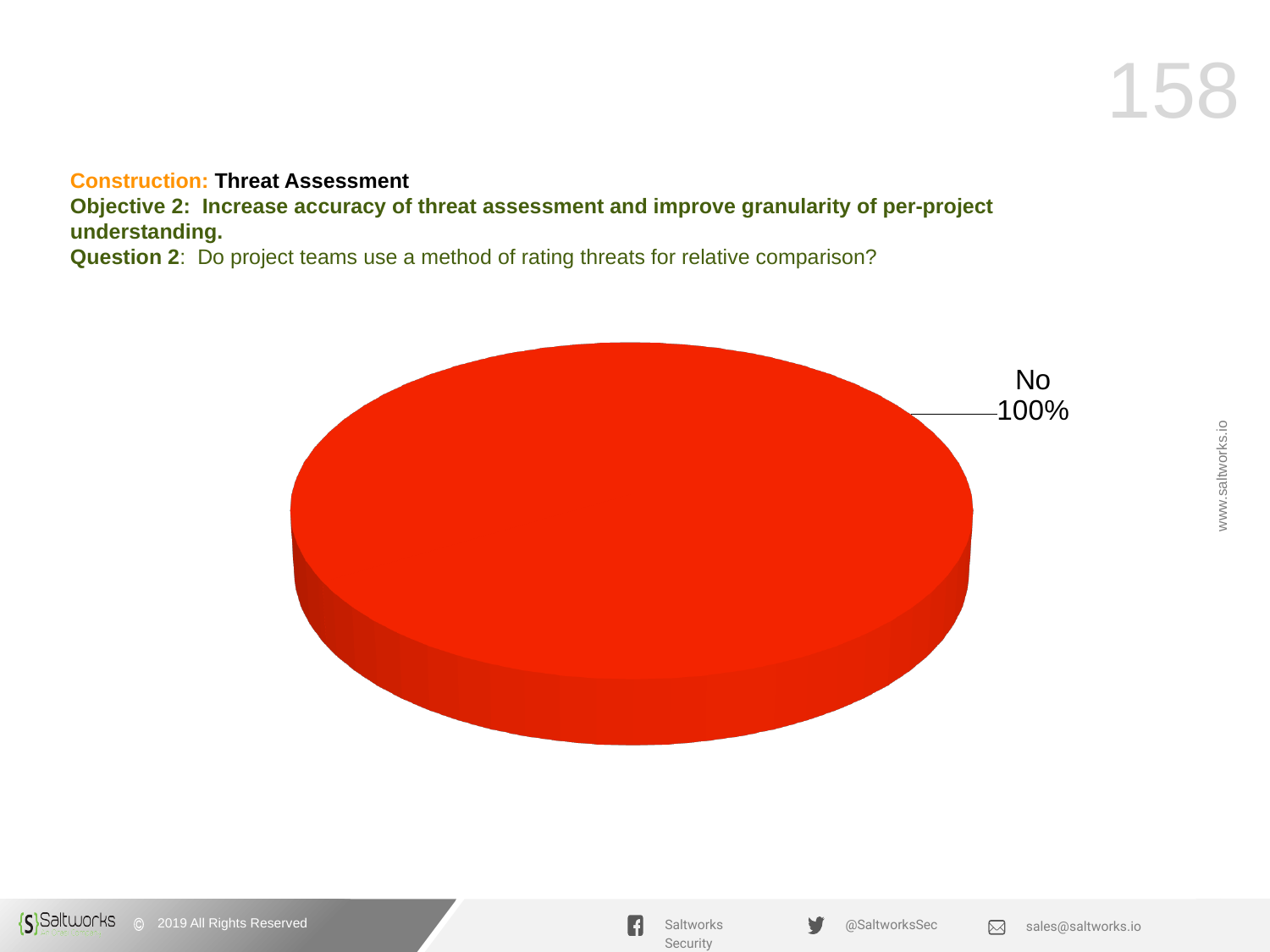

# Construction: Threat Assessment Objective 2:  Increase accuracy of threat assessment and improve granularity of per-project understanding. Question 2:  Do project teams use a method of rating threats for relative comparison?

[unsupported chart]